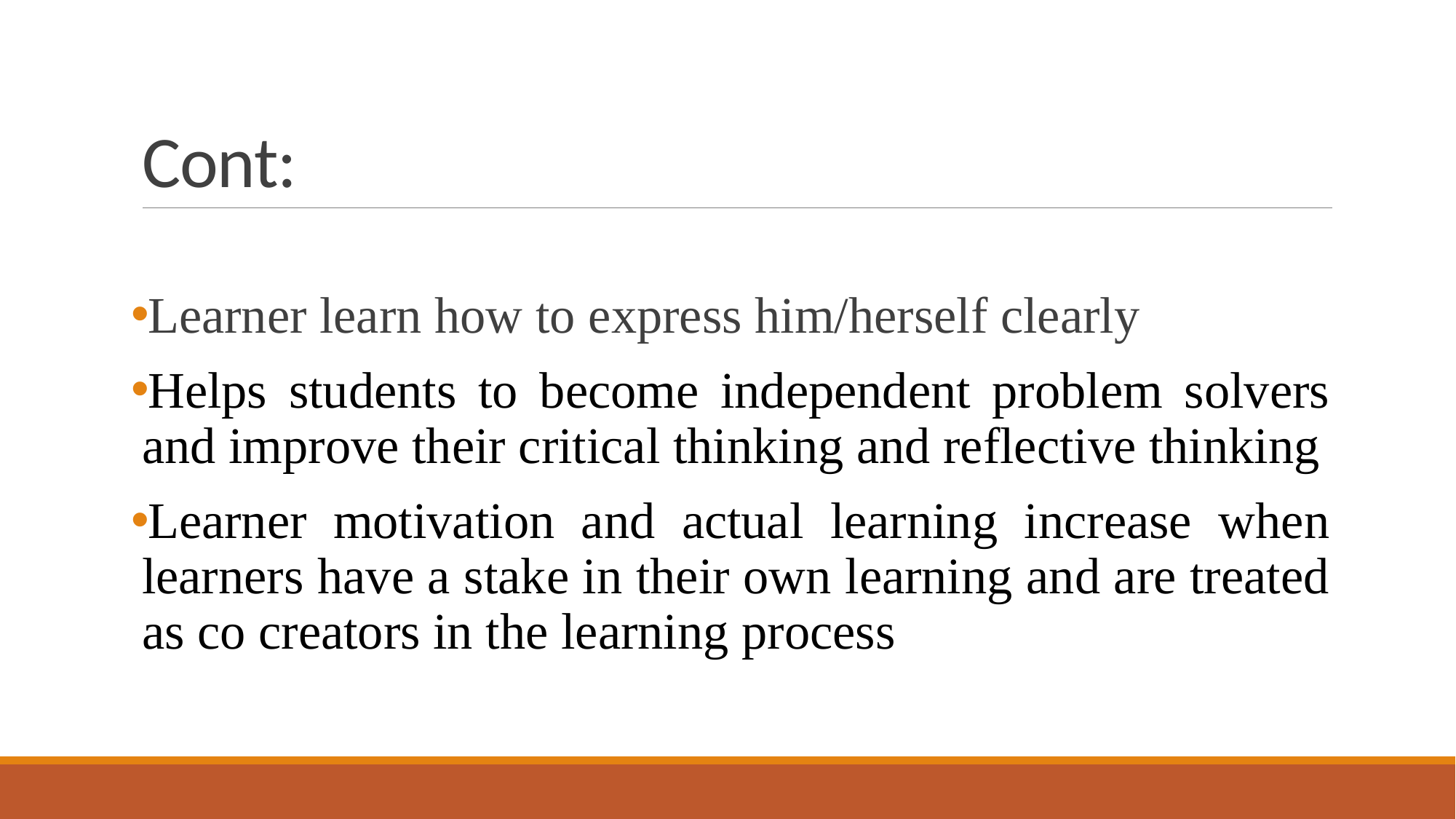

# Cont:

Learner learn how to express him/herself clearly
Helps students to become independent problem solvers and improve their critical thinking and reflective thinking
Learner motivation and actual learning increase when learners have a stake in their own learning and are treated as co creators in the learning process